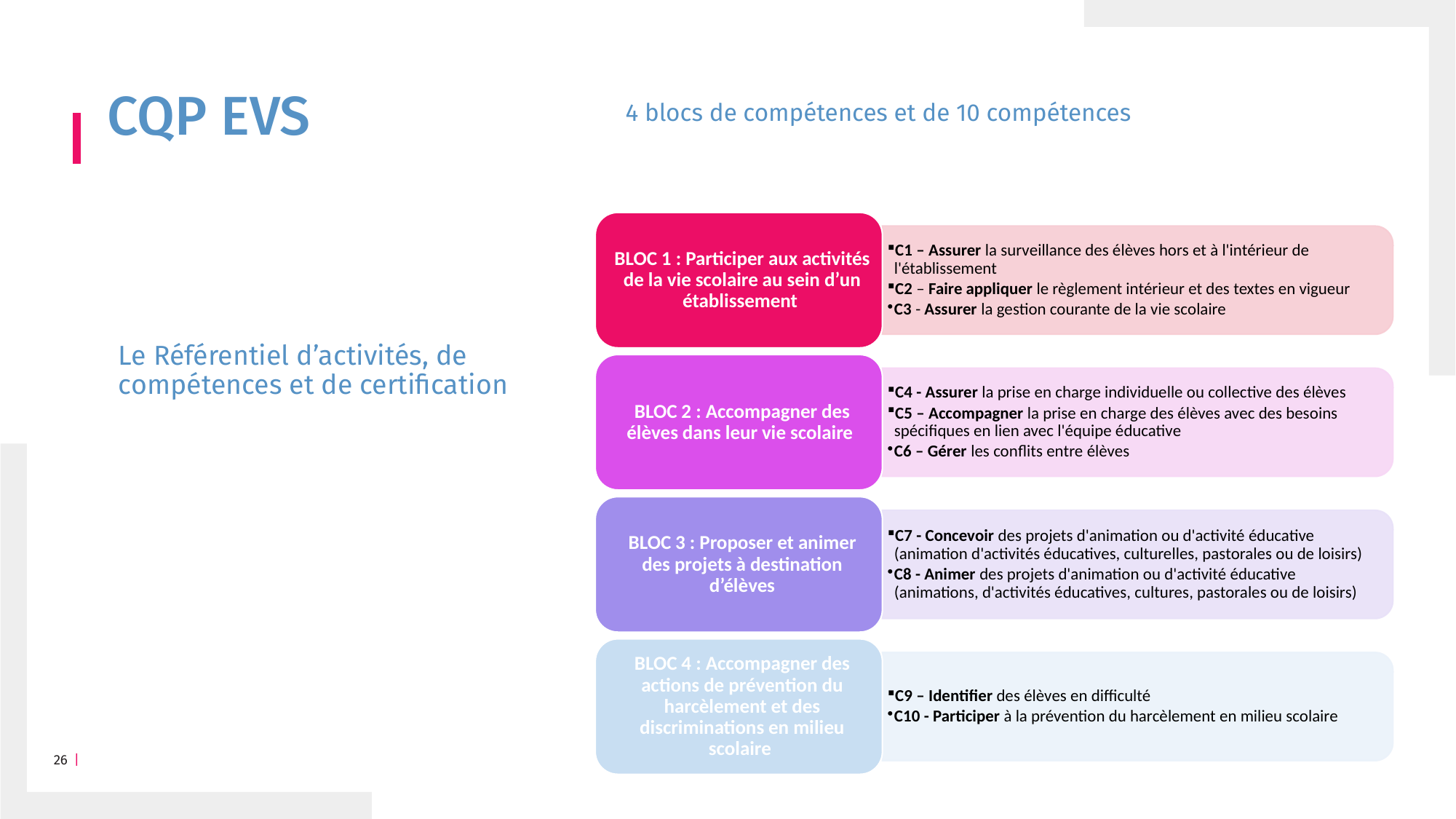

# CQP EVS
4 blocs de compétences et de 10 compétences

C1 – Assurer la surveillance des élèves hors et à l'intérieur de l'établissement
C2 – Faire appliquer le règlement intérieur et des textes en vigueur
C3 - Assurer la gestion courante de la vie scolaire
BLOC 1 : Participer aux activités de la vie scolaire au sein d’un établissement
C4 - Assurer la prise en charge individuelle ou collective des élèves
C5 – Accompagner la prise en charge des élèves avec des besoins spécifiques en lien avec l'équipe éducative
C6 – Gérer les conflits entre élèves
BLOC 2 : Accompagner des élèves dans leur vie scolaire
C7 - Concevoir des projets d'animation ou d'activité éducative (animation d'activités éducatives, culturelles, pastorales ou de loisirs)
C8 - Animer des projets d'animation ou d'activité éducative (animations, d'activités éducatives, cultures, pastorales ou de loisirs)
BLOC 3 : Proposer et animer des projets à destination d’élèves
C9 – Identifier des élèves en difficulté
C10 - Participer à la prévention du harcèlement en milieu scolaire
BLOC 4 : Accompagner des actions de prévention du harcèlement et des discriminations en milieu scolaire
Le Référentiel d’activités, de compétences et de certification